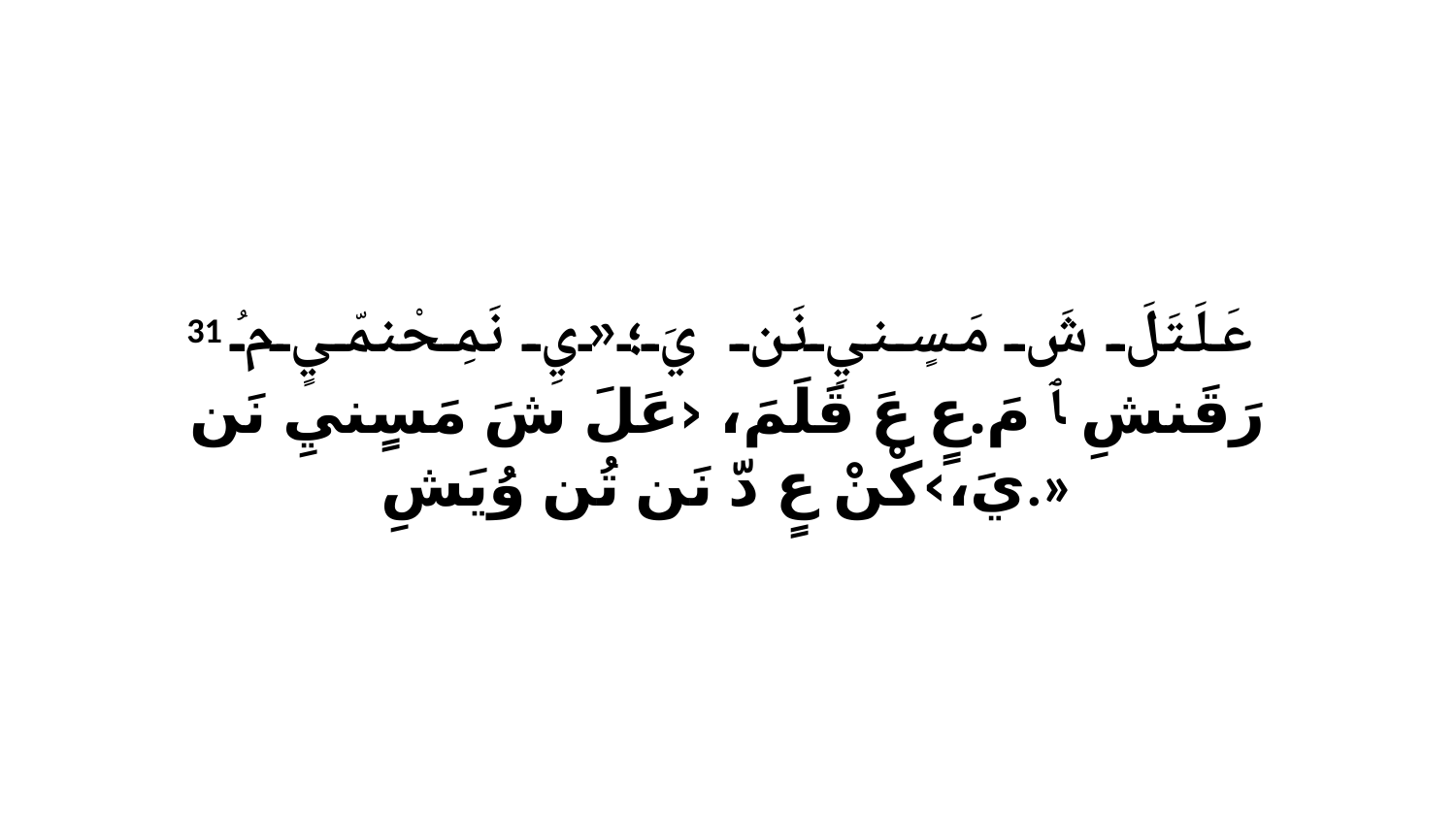

31 عَلَتَلَ شَ مَسٍنيِ نَن يَ؛«يِ نَمِحْنمّيٍ مُ رَقَنشِ ﭑ مَ.عٍ عَ قَلَمَ، ‹عَلَ شَ مَسٍنيِ نَن يَ،›كْنْ عٍ دّ نَن تُن وُيَشِ.»